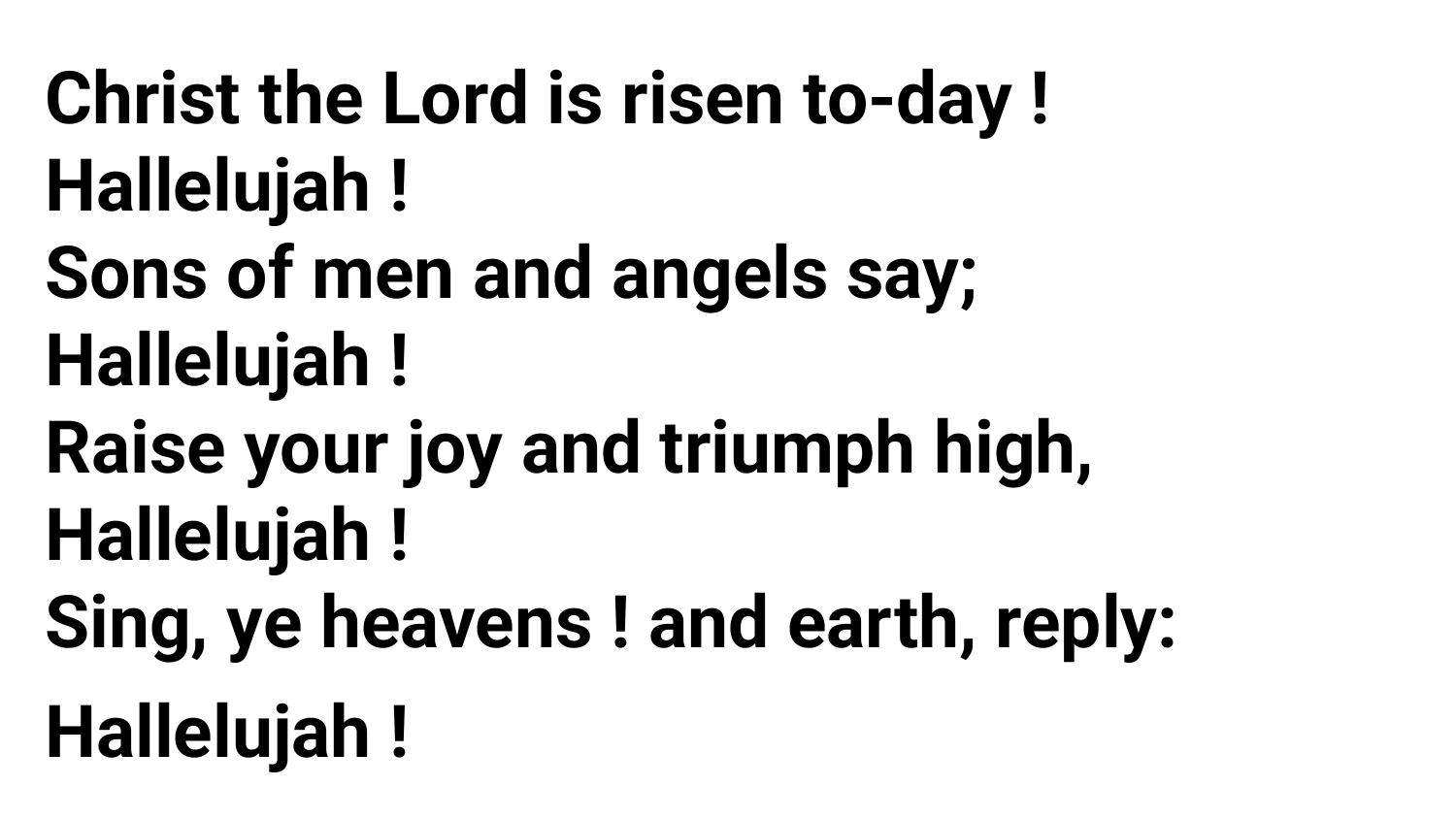

Christ the Lord is risen to-day !
Hallelujah !
Sons of men and angels say;
Hallelujah !
Raise your joy and triumph high,
Hallelujah !
Sing, ye heavens ! and earth, reply:
Hallelujah !